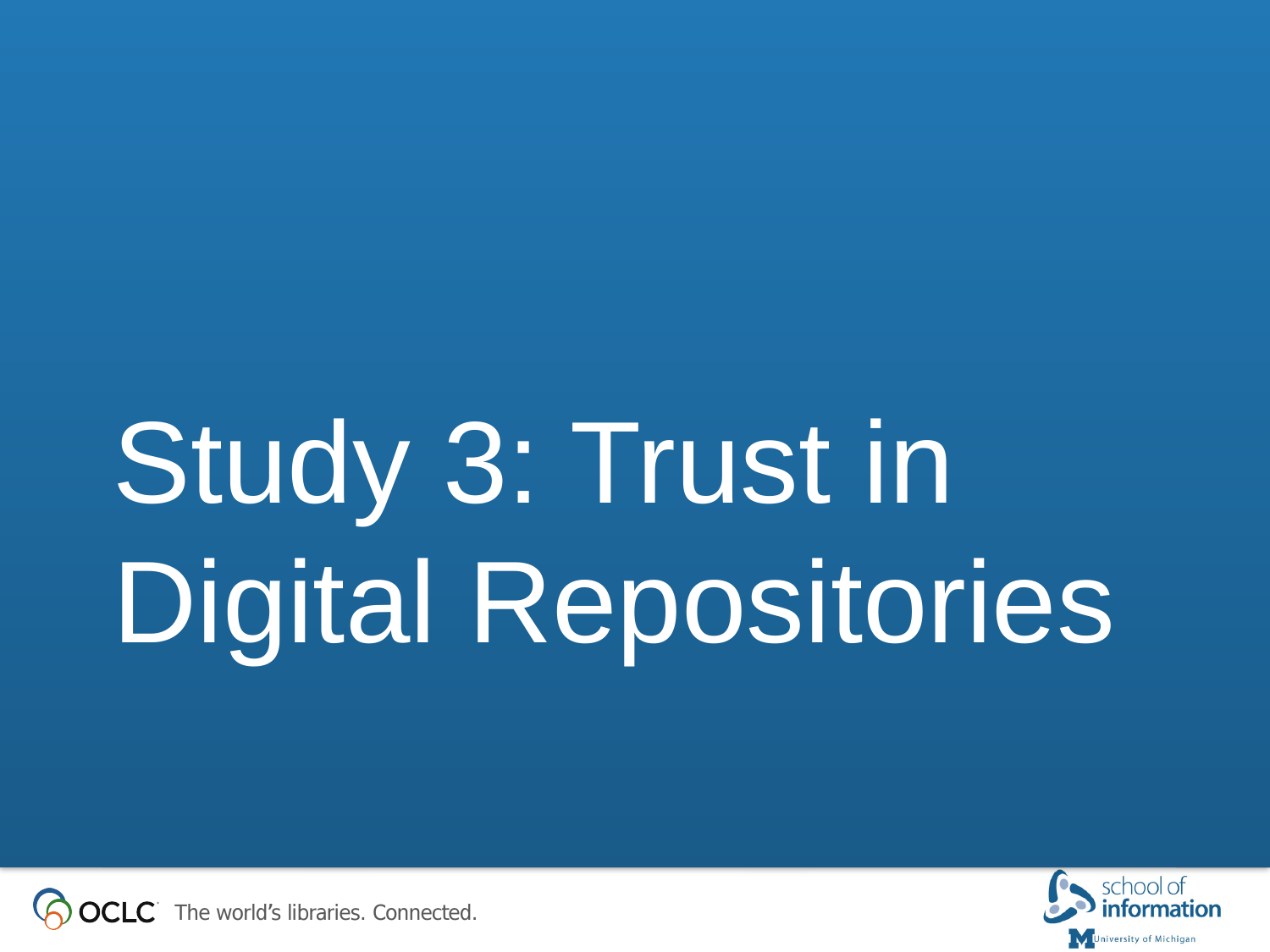

# Study 3: Trust in Digital Repositories